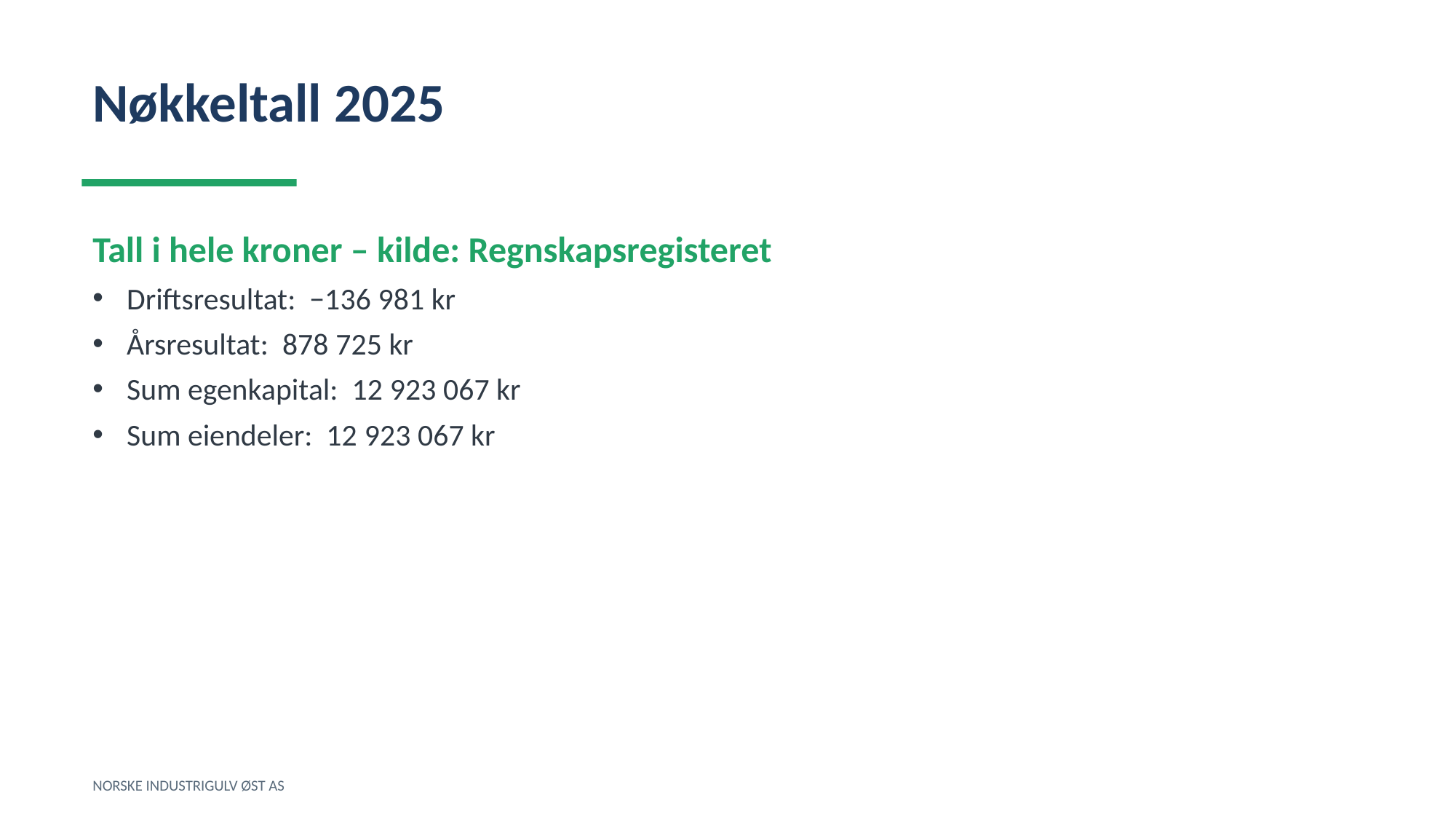

Nøkkeltall 2025

Tall i hele kroner – kilde: Regnskapsregisteret
Driftsresultat:  −136 981 kr
Årsresultat:  878 725 kr
Sum egenkapital:  12 923 067 kr
Sum eiendeler:  12 923 067 kr
NORSKE INDUSTRIGULV ØST AS